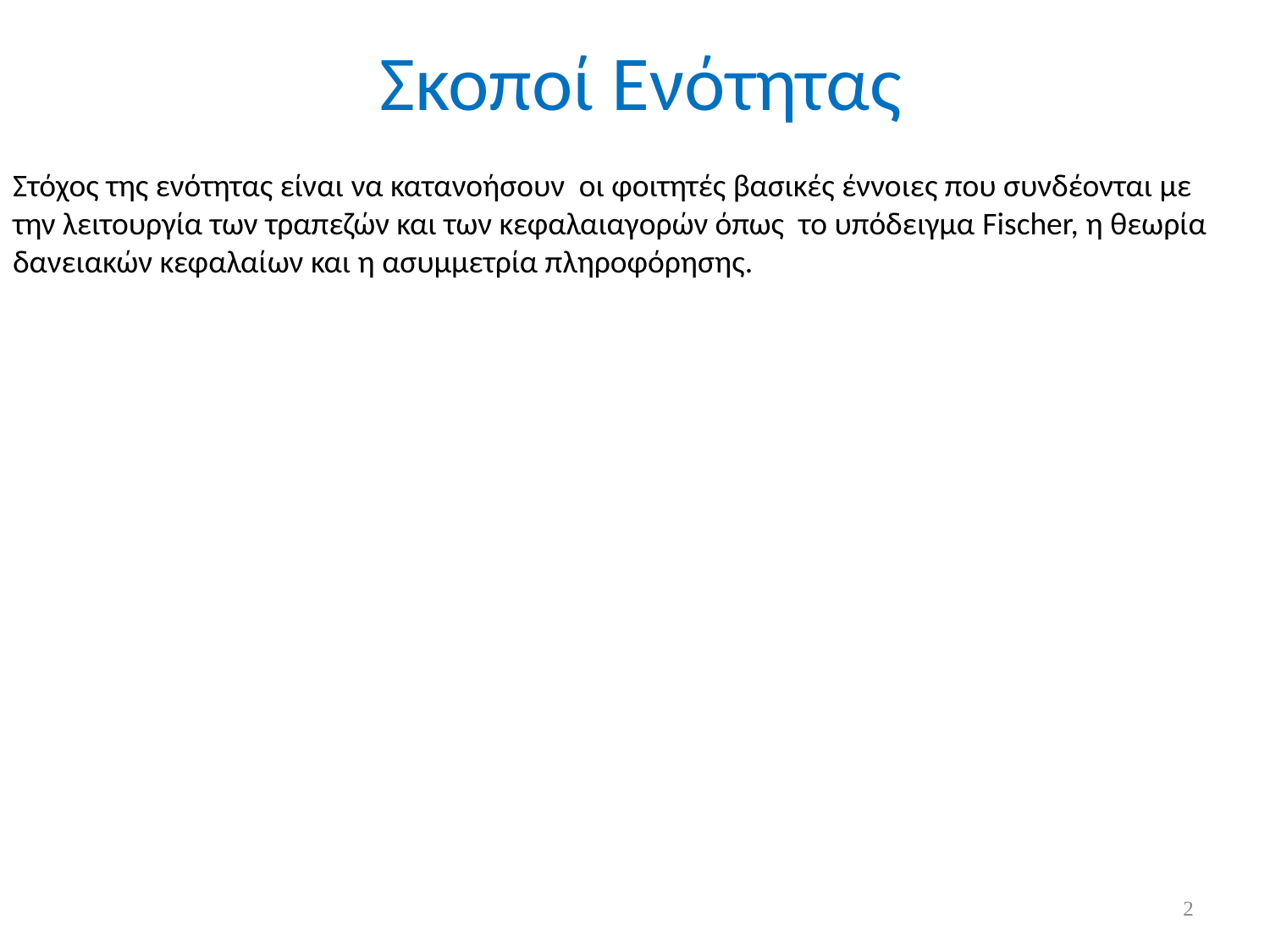

# Σκοποί Ενότητας
Στόχος της ενότητας είναι να κατανοήσουν  οι φοιτητές βασικές έννοιες που συνδέονται με την λειτουργία των τραπεζών και των κεφαλαιαγορών όπως  το υπόδειγμα Fischer, η θεωρία δανειακών κεφαλαίων και η ασυμμετρία πληροφόρησης.

2